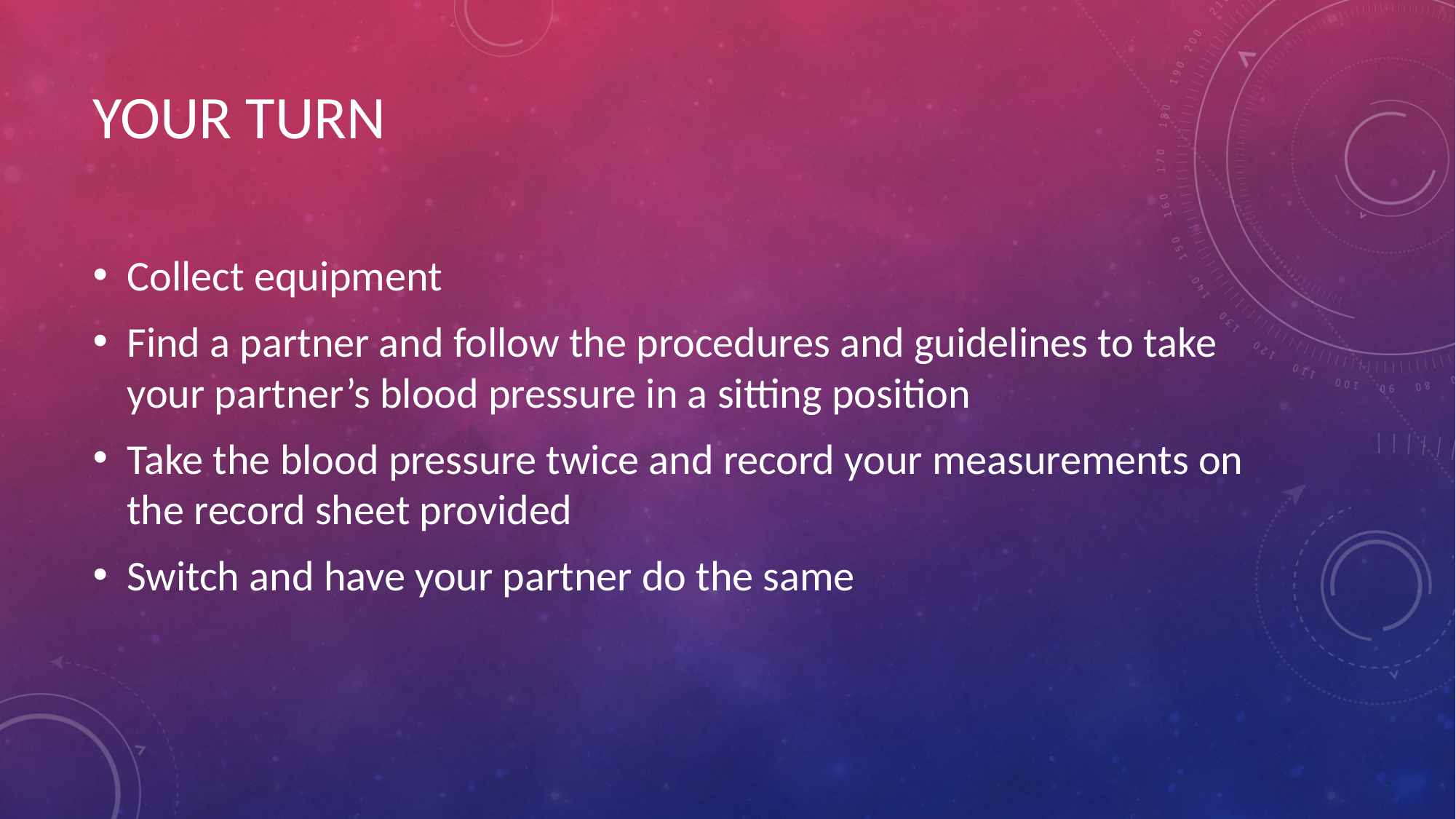

# Your Turn
Collect equipment
Find a partner and follow the procedures and guidelines to take your partner’s blood pressure in a sitting position
Take the blood pressure twice and record your measurements on the record sheet provided
Switch and have your partner do the same